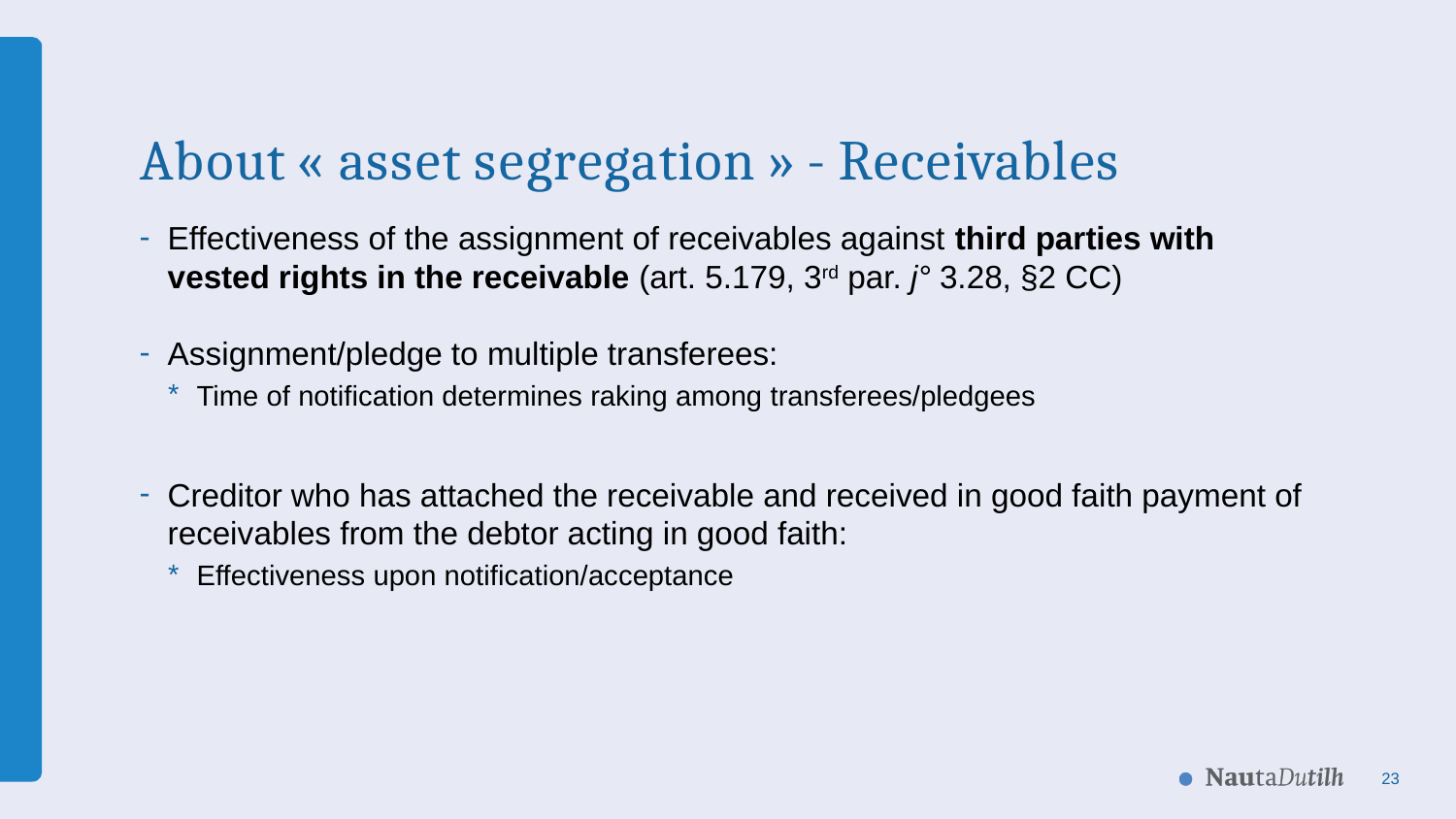

# About « asset segregation » - Receivables
Effectiveness of the assignment of receivables against third parties with vested rights in the receivable (art. 5.179, 3rd par. j° 3.28, §2 CC)

Assignment/pledge to multiple transferees:
Time of notification determines raking among transferees/pledgees

Creditor who has attached the receivable and received in good faith payment of receivables from the debtor acting in good faith:
Effectiveness upon notification/acceptance

23